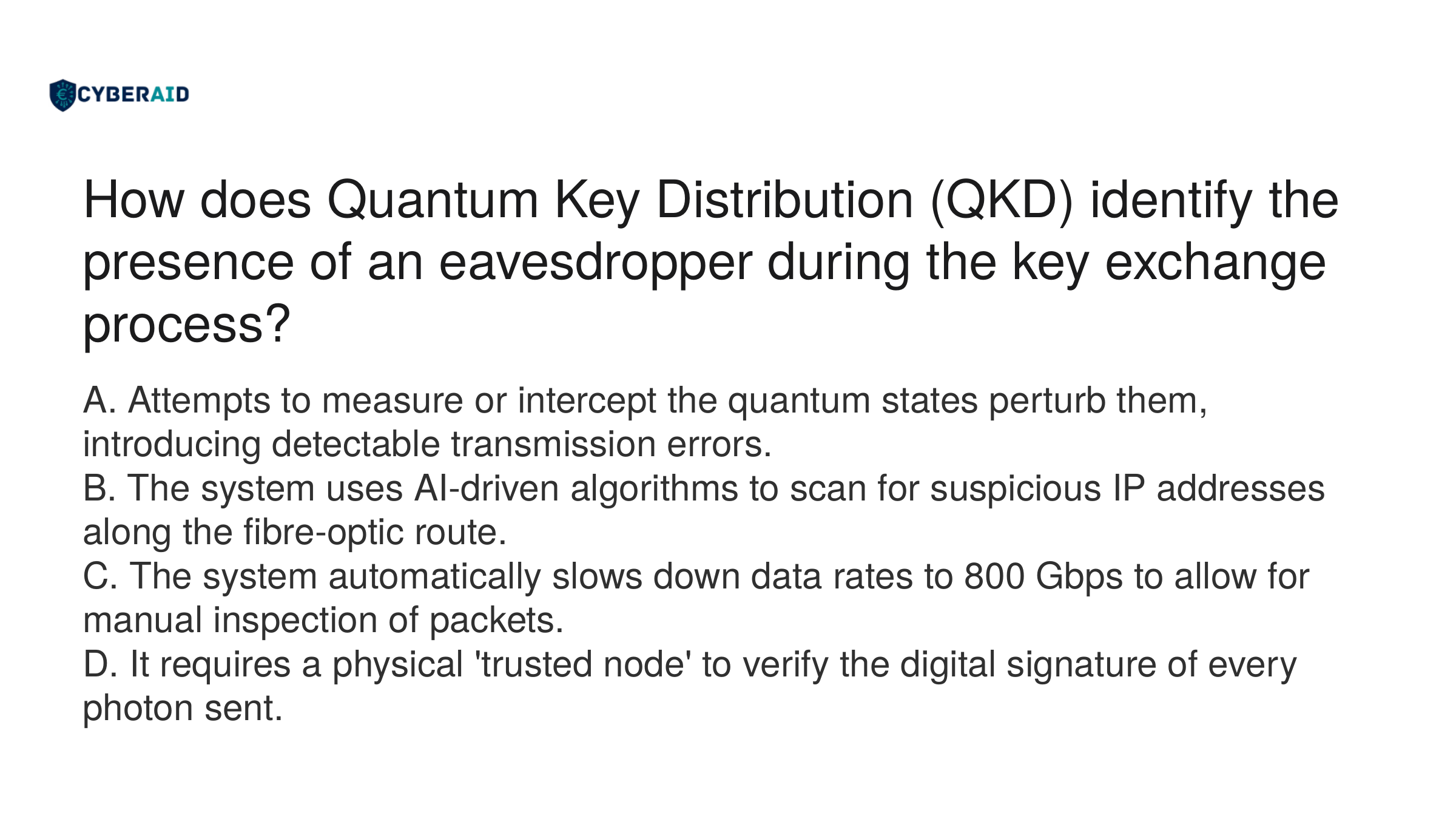

How does Quantum Key Distribution (QKD) identify the presence of an eavesdropper during the key exchange process?

A. Attempts to measure or intercept the quantum states perturb them, introducing detectable transmission errors.
B. The system uses AI-driven algorithms to scan for suspicious IP addresses along the fibre-optic route.
C. The system automatically slows down data rates to 800 Gbps to allow for manual inspection of packets.
D. It requires a physical 'trusted node' to verify the digital signature of every photon sent.